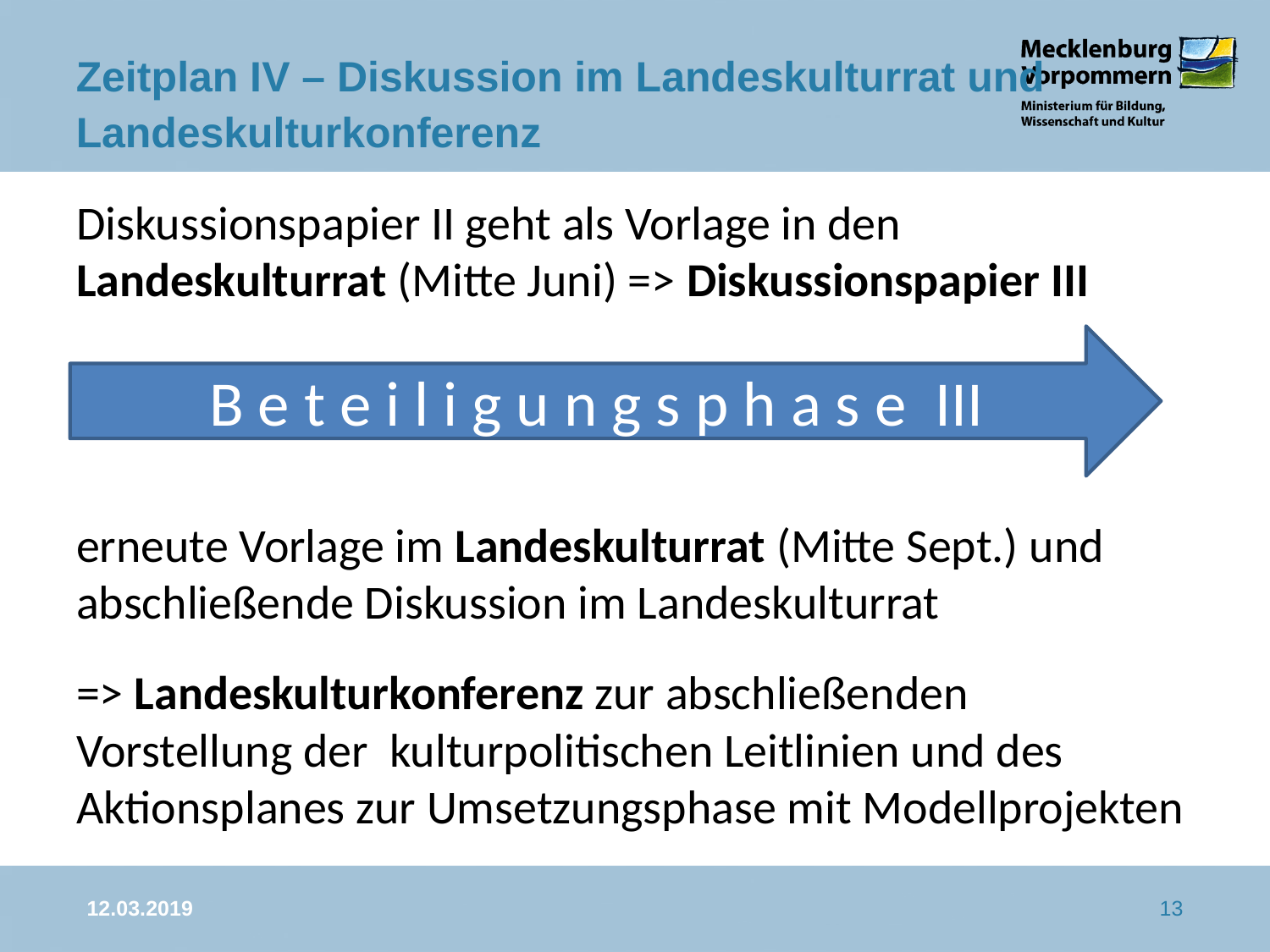

Zeitplan IV – Diskussion im Landeskulturrat und Landeskulturkonferenz
Diskussionspapier II geht als Vorlage in den Landeskulturrat (Mitte Juni) => Diskussionspapier III

erneute Vorlage im Landeskulturrat (Mitte Sept.) und abschließende Diskussion im Landeskulturrat

=> Landeskulturkonferenz zur abschließenden Vorstellung der  kulturpolitischen Leitlinien und des Aktionsplanes zur Umsetzungsphase mit Modellprojekten
B e t e i l i g u n g s p h a s e  III
12.03.2019

13